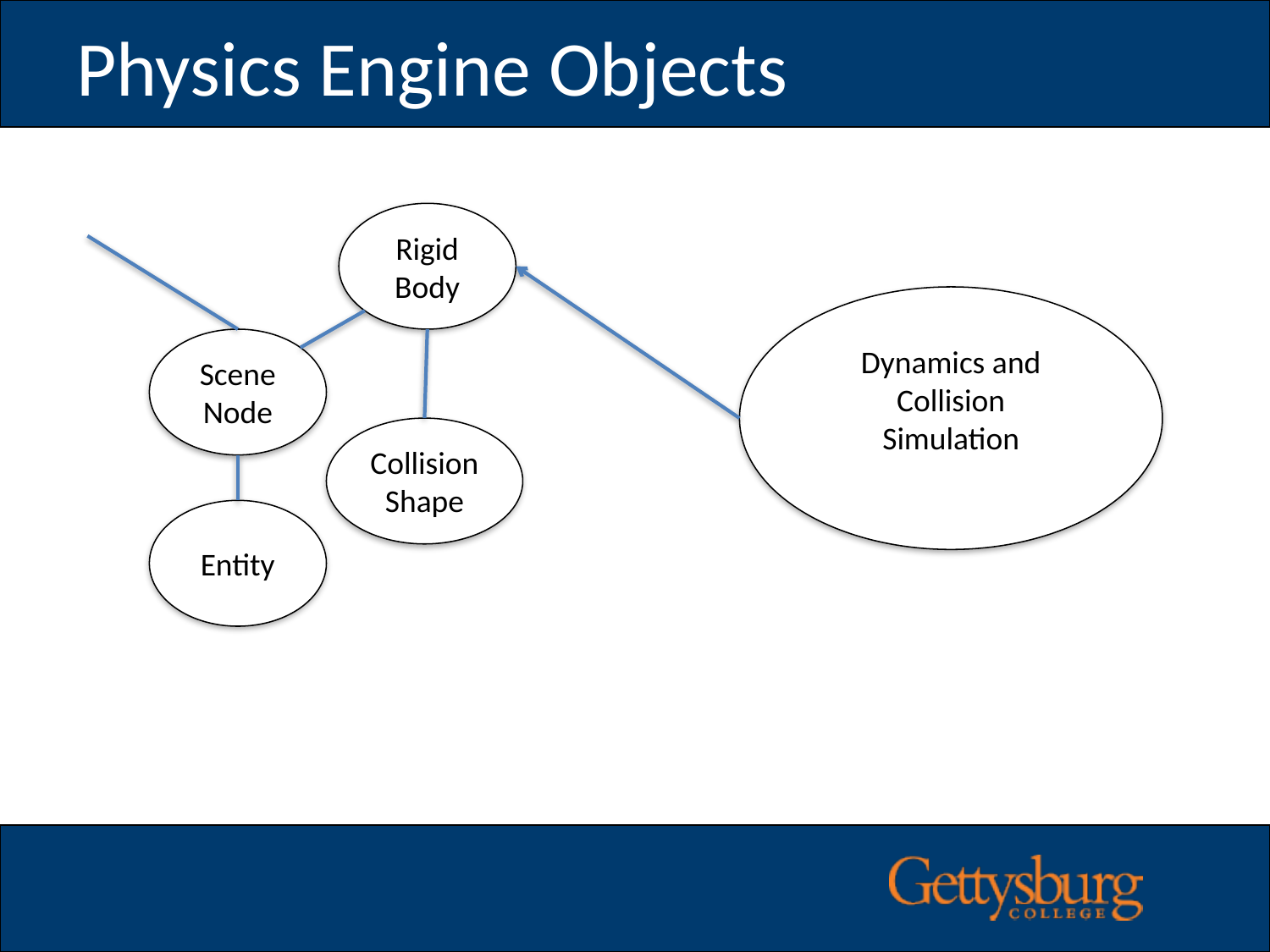

# Physics Engine Objects
Rigid
Body
Dynamics and Collision
Simulation

Scene
Node
Collision
Shape
Entity